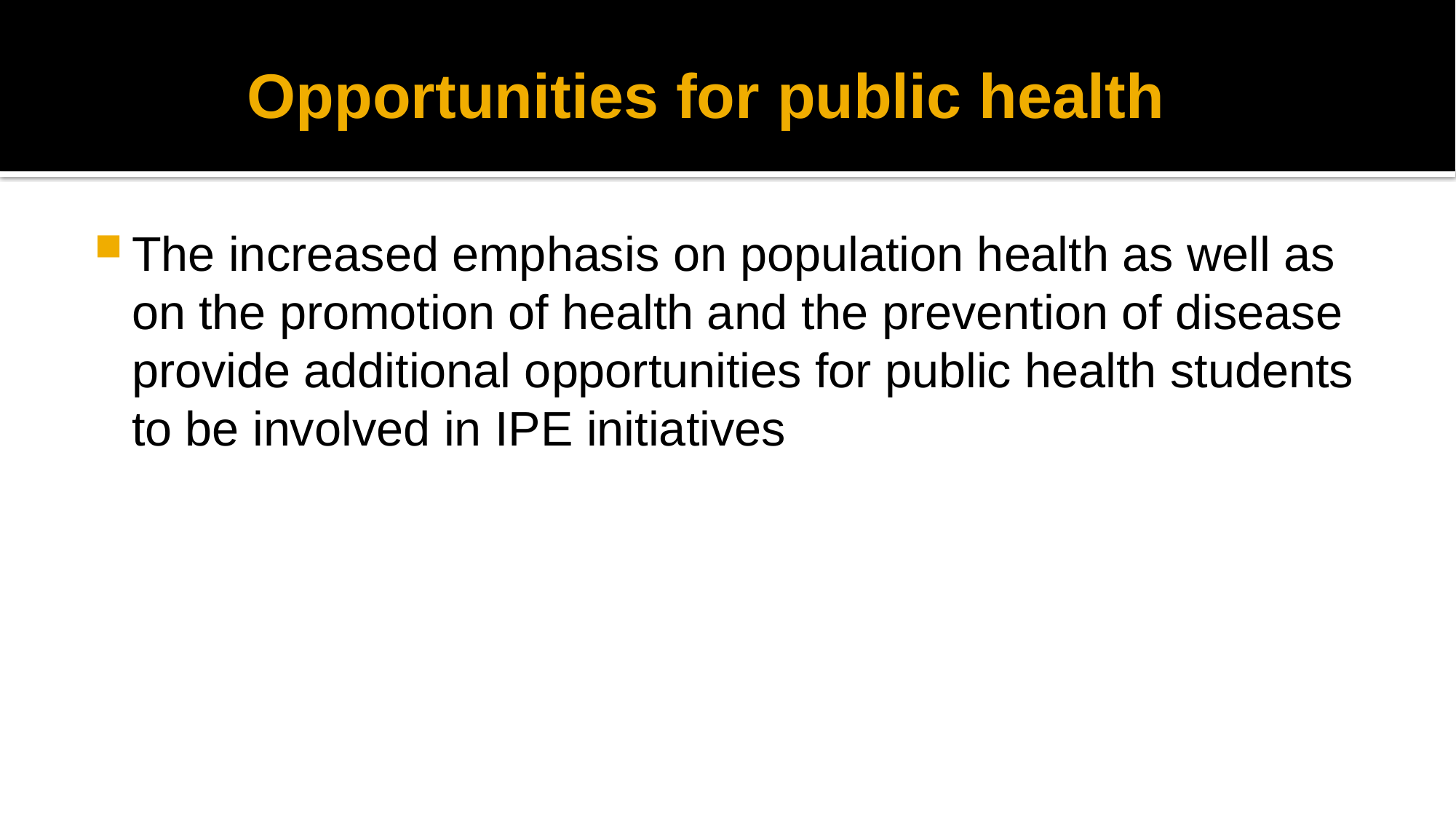

# Opportunities for public health
The increased emphasis on population health as well as on the promotion of health and the prevention of disease provide additional opportunities for public health students to be involved in IPE initiatives